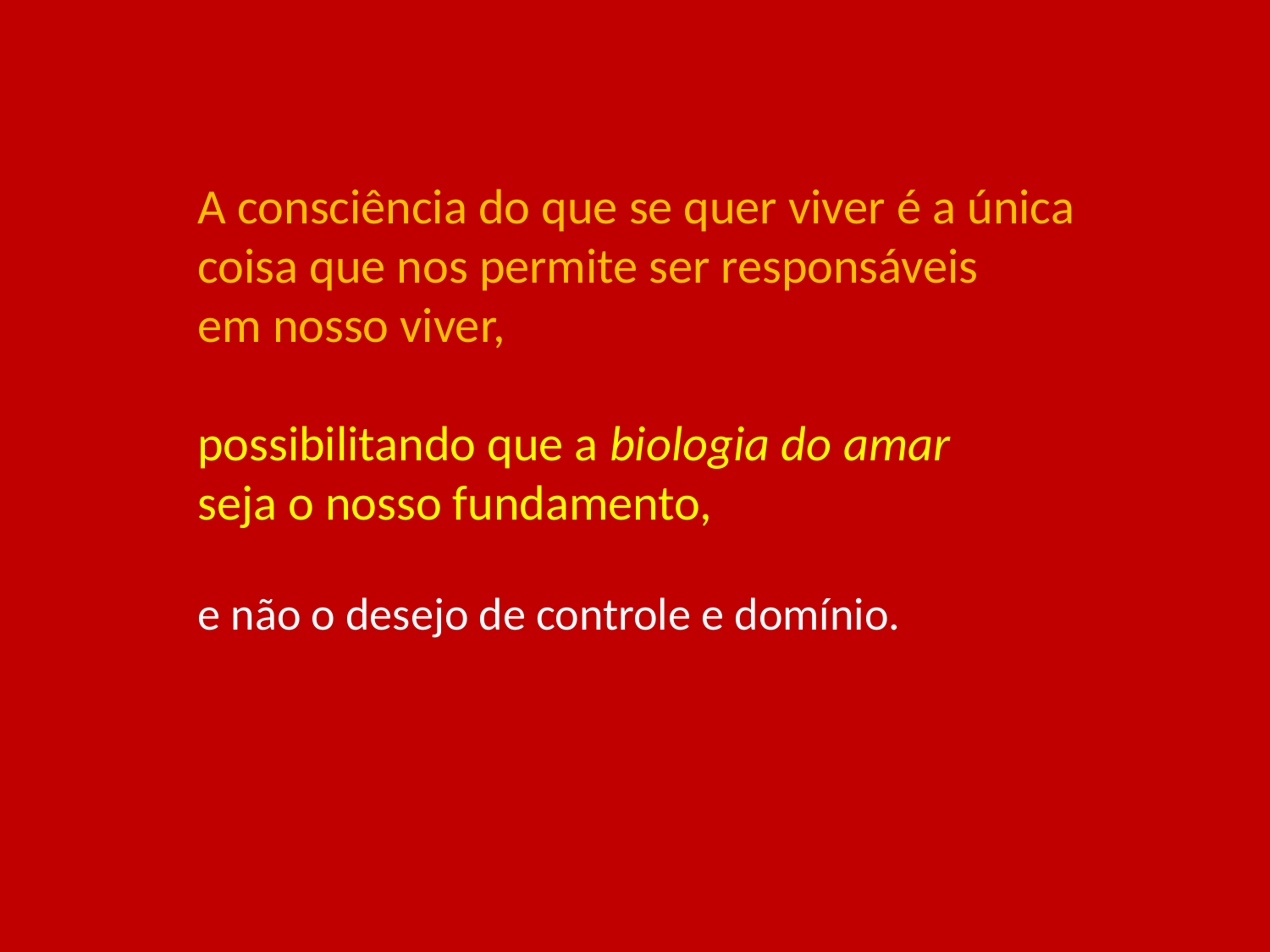

# A consciência do que se quer viver é a única coisa que nos permite ser responsáveis em nosso viver, possibilitando que a biologia do amar seja o nosso fundamento, e não o desejo de controle e domínio.